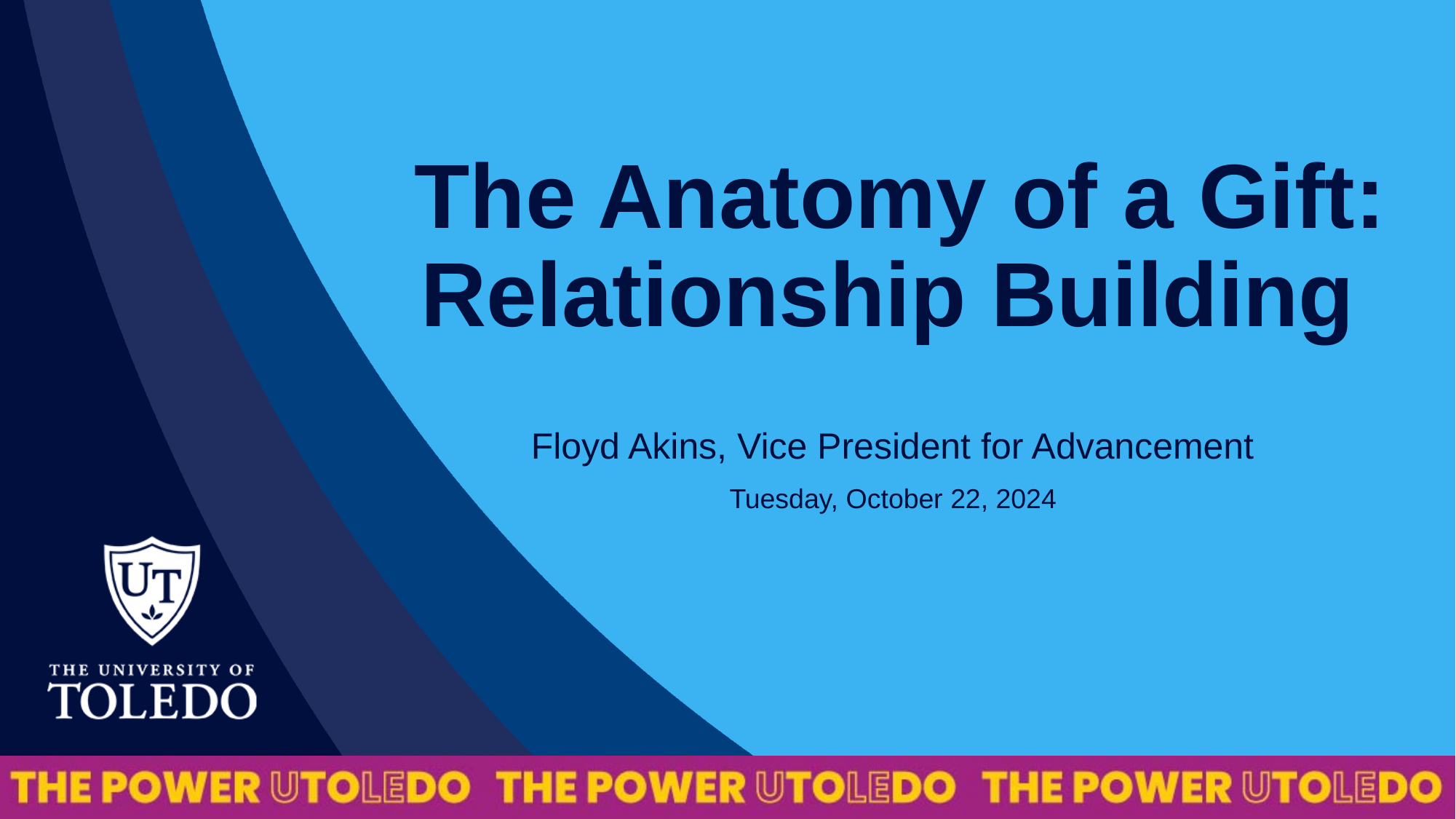

# The Anatomy of a Gift: Relationship Building
Floyd Akins, Vice President for Advancement

Tuesday, October 22, 2024